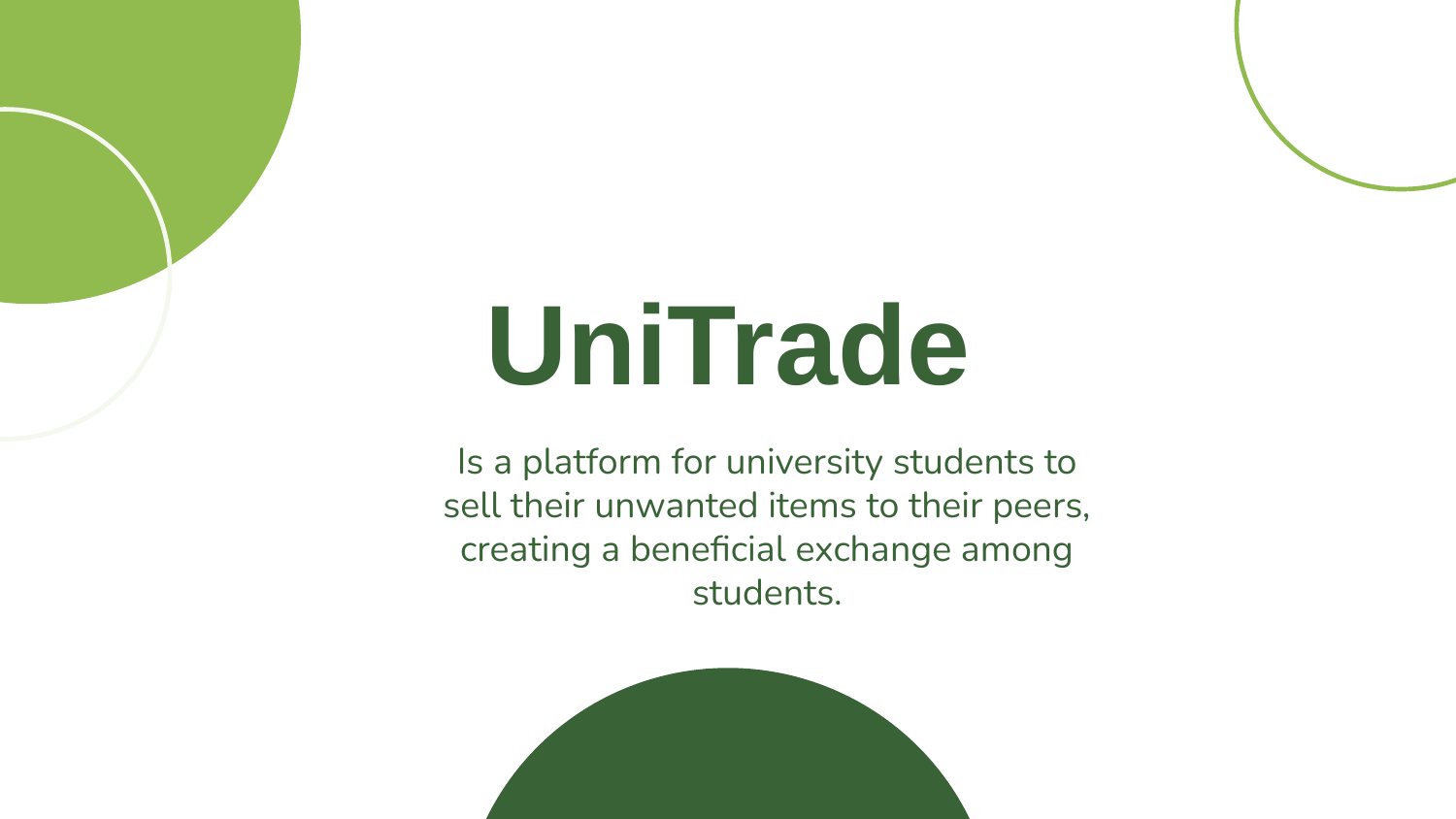

# UniTrade
Is a platform for university students to sell their unwanted items to their peers, creating a beneficial exchange among students.